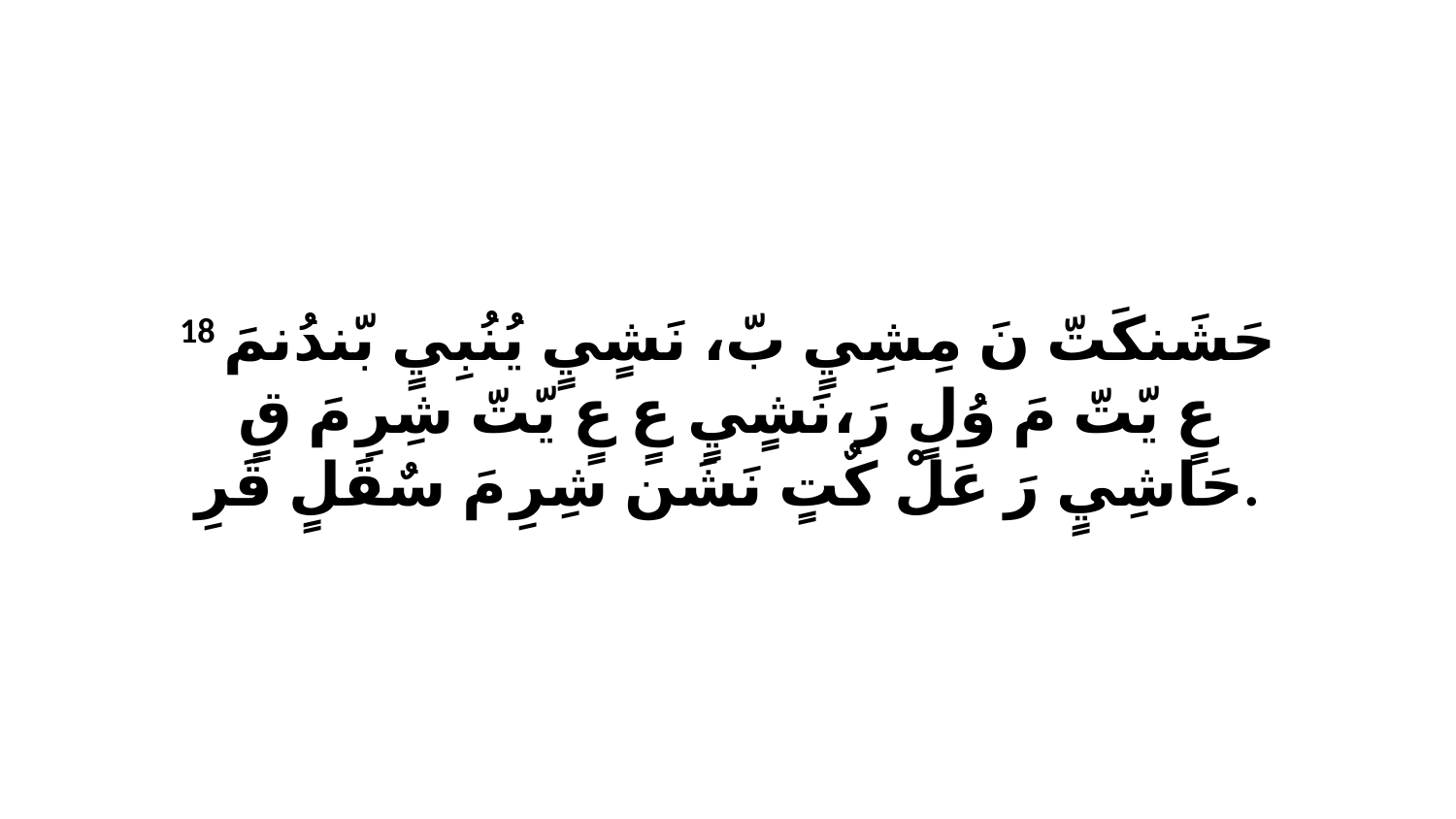

18 حَشَنكَتّ نَ مِشِيٍ بّ، نَشٍيٍ يُنُبِيٍ بّندُنمَ عٍ يّتّ مَ وُلٍ رَ،نَشٍيٍ عٍ عٍ يّتّ شِرِ مَ قٍ حَاشِيٍ رَ عَلْ كٌتٍ نَشَن شِرِ مَ سٌقَلٍ قَرِ.